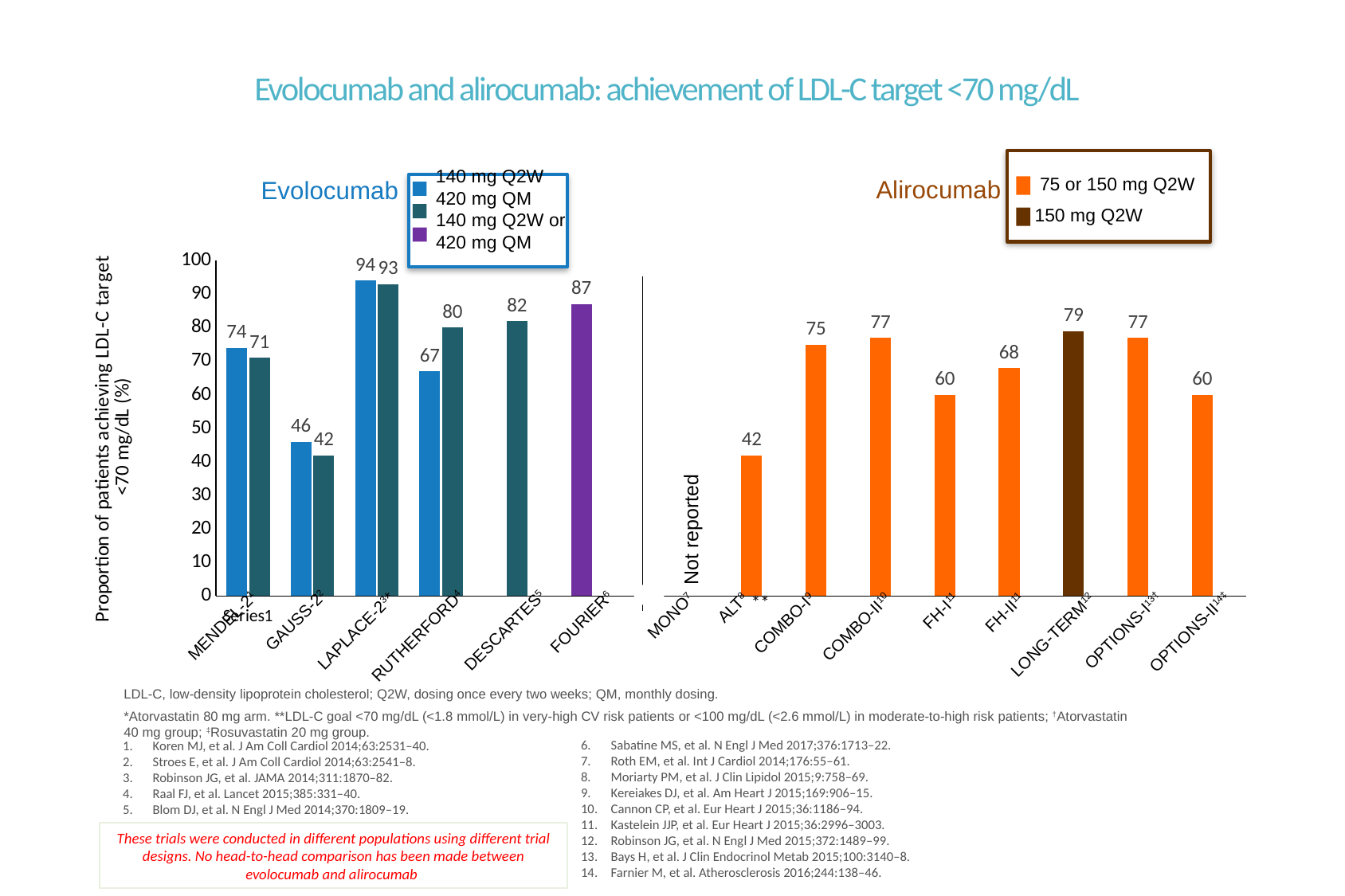

# Evolocumab and alirocumab: achievement of LDL-C target <70 mg/dL

    140 mg Q2W
    420 mg QM
    140 mg Q2W or
    420 mg QM

     75 or 150 mg Q2W
    150 mg Q2W

### Chart

| Category | Evolocumab 140 mg Q2W | Evolocumab 420 mg QM |
|---|---|---|
|  | 74.0 | 71.0 |
|  | 46.0 | 42.0 |
|  | 94.0 | 93.0 |
|  | 67.0 | 80.0 |
|  | None | 82.0 |
|  | None | 87.0 |
|  | None | None |
|  | None | None |
|  | 42.0 | None |
|  | 75.0 | None |
|  | 77.0 | None |
|  | 60.0 | None |
|  | 68.0 | None |
|  | 79.0 | None |
|  | 77.0 | None |
|  | 60.0 | None |
Alirocumab
Evolocumab

Not reported
**

ALT8
FH-I11
FH-II11
MONO7
GAUSS-22
FOURIER6
COMBO-I9
MENDEL-21
COMBO-II10
OPTIONS-I13†

LAPLACE-23*
DESCARTES5
OPTIONS-II14‡
LONG-TERM12
RUTHERFORD4

Koren MJ, et al. J Am Coll Cardiol 2014;63:2531–40.
Stroes E, et al. J Am Coll Cardiol 2014;63:2541–8.
Robinson JG, et al. JAMA 2014;311:1870–82.
Raal FJ, et al. Lancet 2015;385:331–40.
Blom DJ, et al. N Engl J Med 2014;370:1809–19.
LDL-C, low-density lipoprotein cholesterol; Q2W, dosing once every two weeks; QM, monthly dosing.
*Atorvastatin 80 mg arm. **LDL-C goal <70 mg/dL (<1.8 mmol/L) in very-high CV risk patients or <100 mg/dL (<2.6 mmol/L) in moderate-to-high risk patients; †Atorvastatin
40 mg group; ‡Rosuvastatin 20 mg group.

Sabatine MS, et al. N Engl J Med 2017;376:1713–22.
Roth EM, et al. Int J Cardiol 2014;176:55–61.
Moriarty PM, et al. J Clin Lipidol 2015;9:758–69.
Kereiakes DJ, et al. Am Heart J 2015;169:906–15.
Cannon CP, et al. Eur Heart J 2015;36:1186–94.
Kastelein JJP, et al. Eur Heart J 2015;36:2996–3003.
Robinson JG, et al. N Engl J Med 2015;372:1489–99.
Bays H, et al. J Clin Endocrinol Metab 2015;100:3140–8.
Farnier M, et al. Atherosclerosis 2016;244:138–46.
These trials were conducted in different populations using different trial designs. No head-to-head comparison has been made between evolocumab and alirocumab